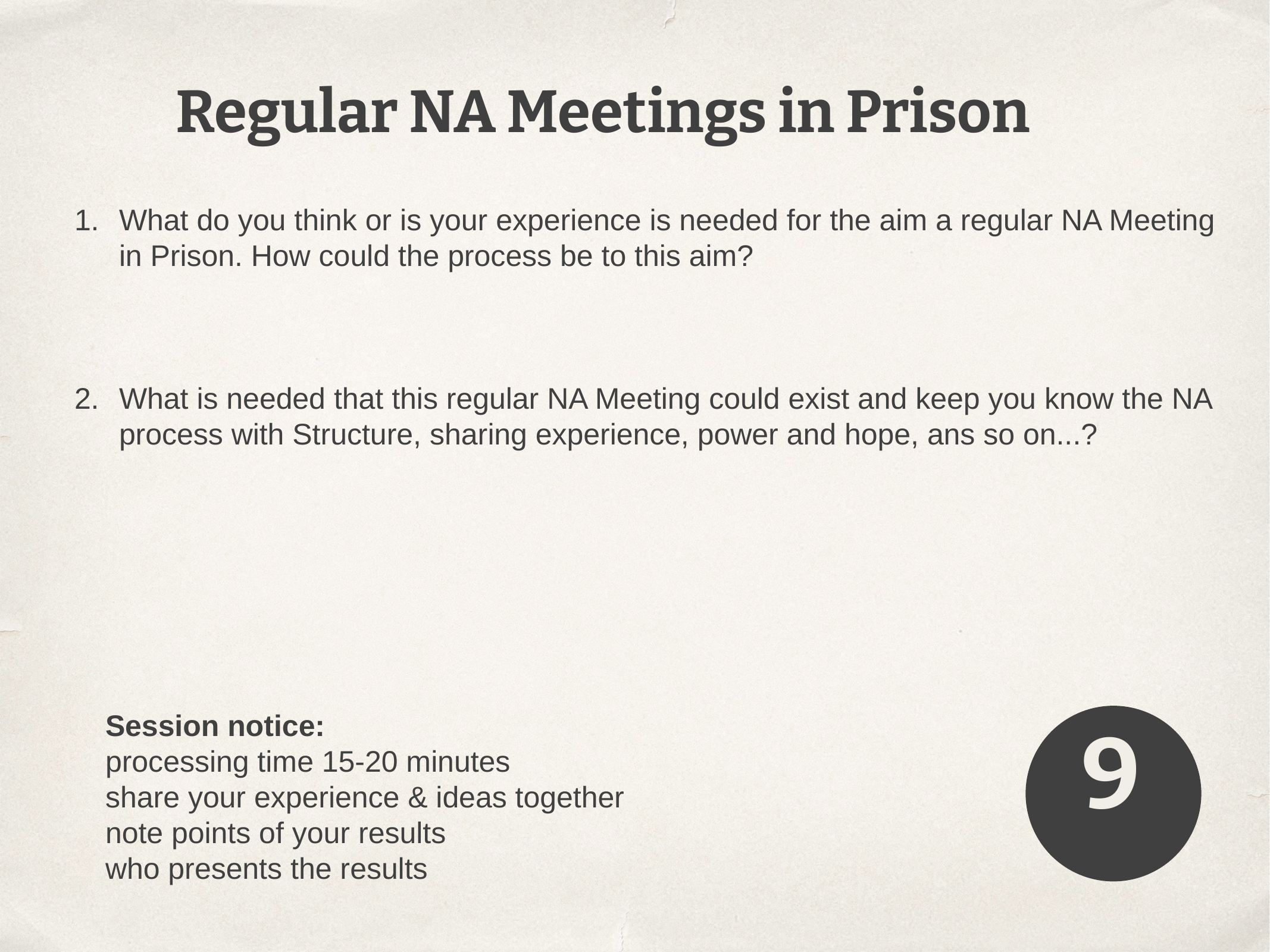

Regular NA Meetings in Prison
What do you think or is your experience is needed for the aim a regular NA Meeting
in Prison. How could the process be to this aim?

What is needed that this regular NA Meeting could exist and keep you know the NA
process with Structure, sharing experience, power and hope, ans so on...?
9
Session notice:
processing time 15-20 minutes
share your experience & ideas together
note points of your results
who presents the results